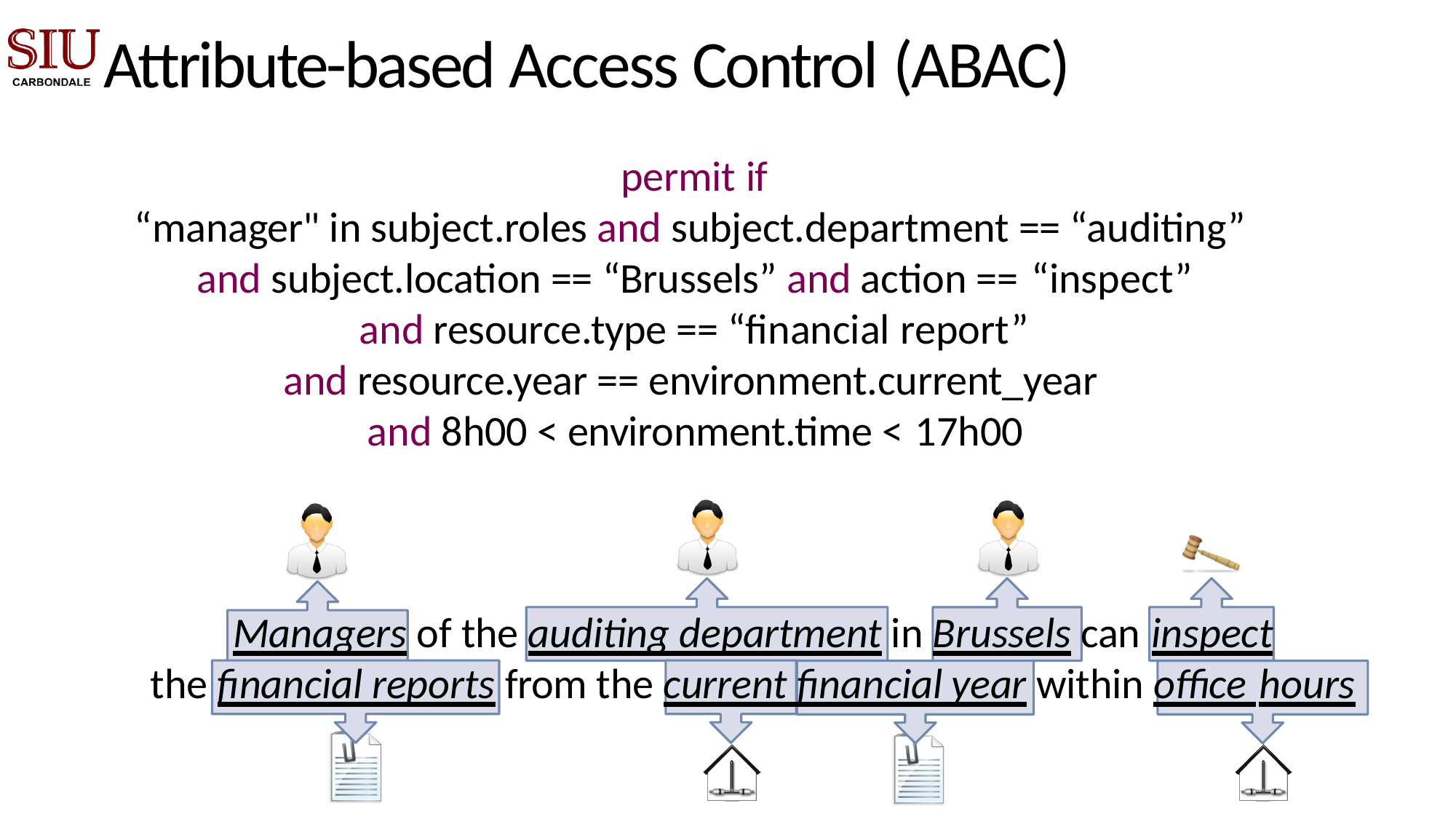

# Attribute-based Access Control (ABAC)
permit if
“manager" in subject.roles and subject.department == “auditing”  and subject.location == “Brussels” and action == “inspect”
and resource.type == “financial report”
and resource.year == environment.current_year  and 8h00 < environment.time < 17h00

Managers of the auditing department in Brussels can inspect
the financial reports from the current financial year within office hours